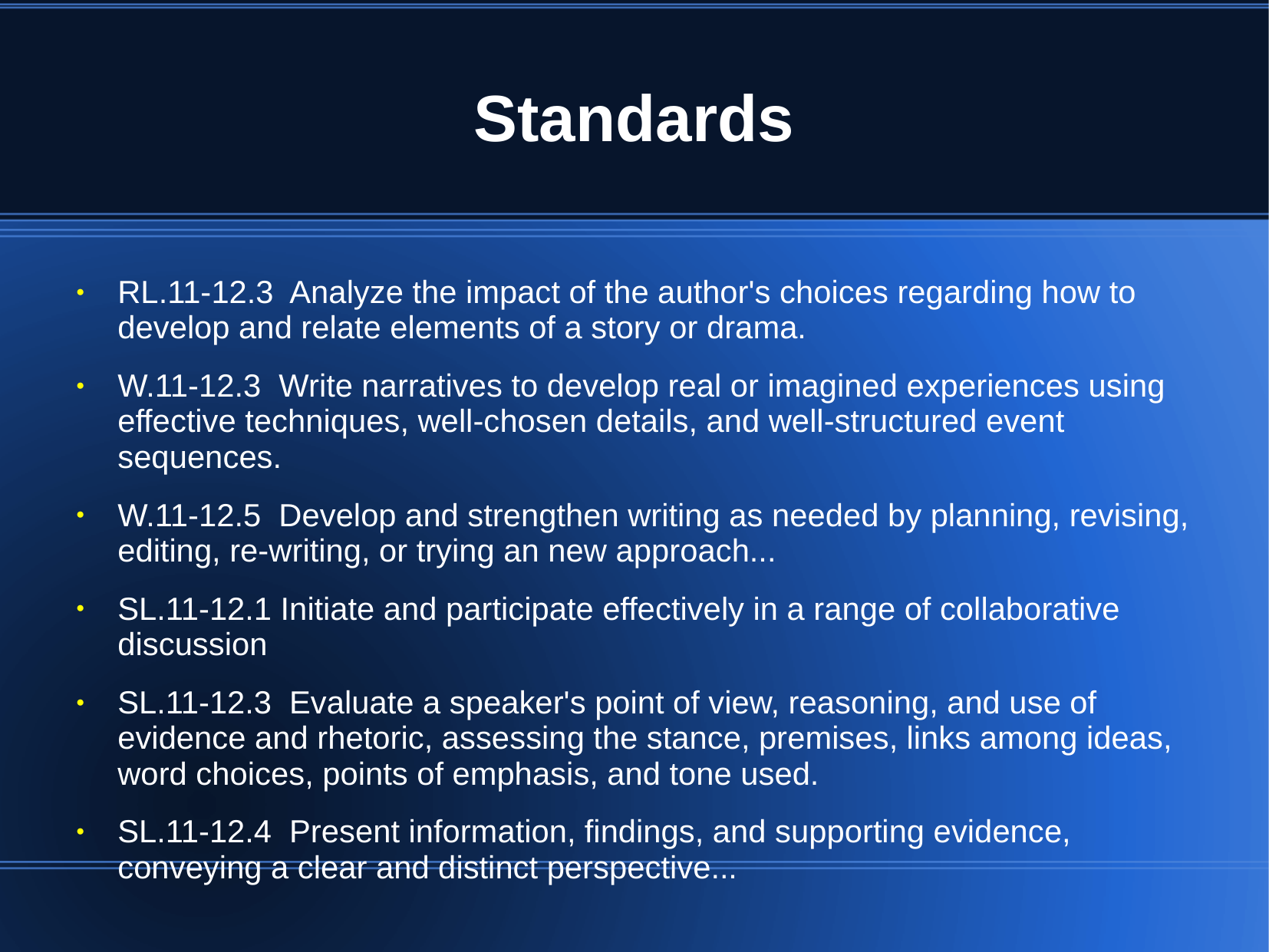

# Standards
RL.11-12.3  Analyze the impact of the author's choices regarding how to develop and relate elements of a story or drama.
W.11-12.3  Write narratives to develop real or imagined experiences using effective techniques, well-chosen details, and well-structured event sequences.
W.11-12.5  Develop and strengthen writing as needed by planning, revising, editing, re-writing, or trying an new approach...
SL.11-12.1 Initiate and participate effectively in a range of collaborative discussion
SL.11-12.3  Evaluate a speaker's point of view, reasoning, and use of evidence and rhetoric, assessing the stance, premises, links among ideas, word choices, points of emphasis, and tone used.
SL.11-12.4  Present information, findings, and supporting evidence, conveying a clear and distinct perspective...